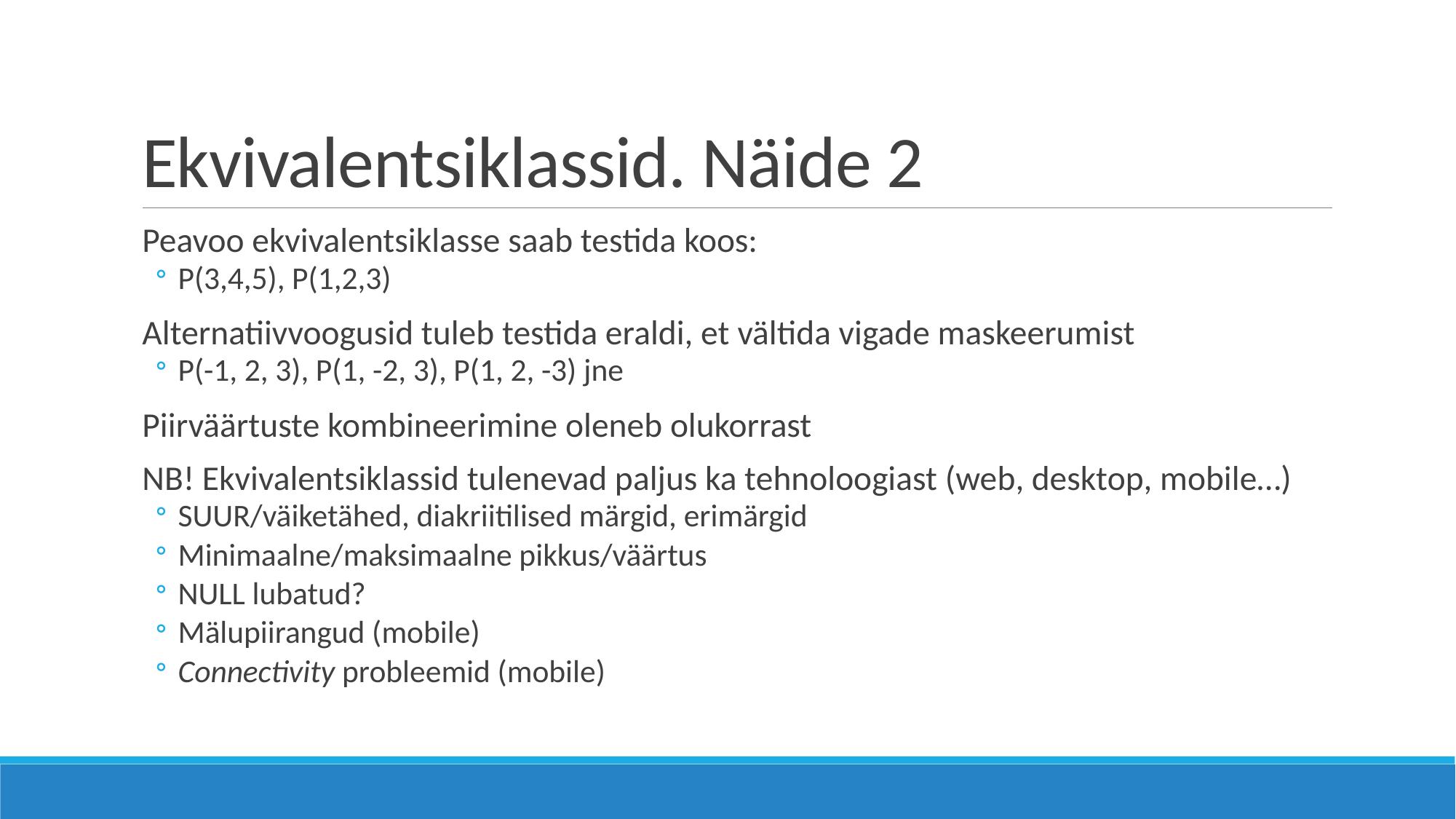

# Ekvivalentsiklassid. Näide 2
Peavoo ekvivalentsiklasse saab testida koos:
P(3,4,5), P(1,2,3)
Alternatiivvoogusid tuleb testida eraldi, et vältida vigade maskeerumist
P(-1, 2, 3), P(1, -2, 3), P(1, 2, -3) jne
Piirväärtuste kombineerimine oleneb olukorrast
NB! Ekvivalentsiklassid tulenevad paljus ka tehnoloogiast (web, desktop, mobile…)
SUUR/väiketähed, diakriitilised märgid, erimärgid
Minimaalne/maksimaalne pikkus/väärtus
NULL lubatud?
Mälupiirangud (mobile)
Connectivity probleemid (mobile)